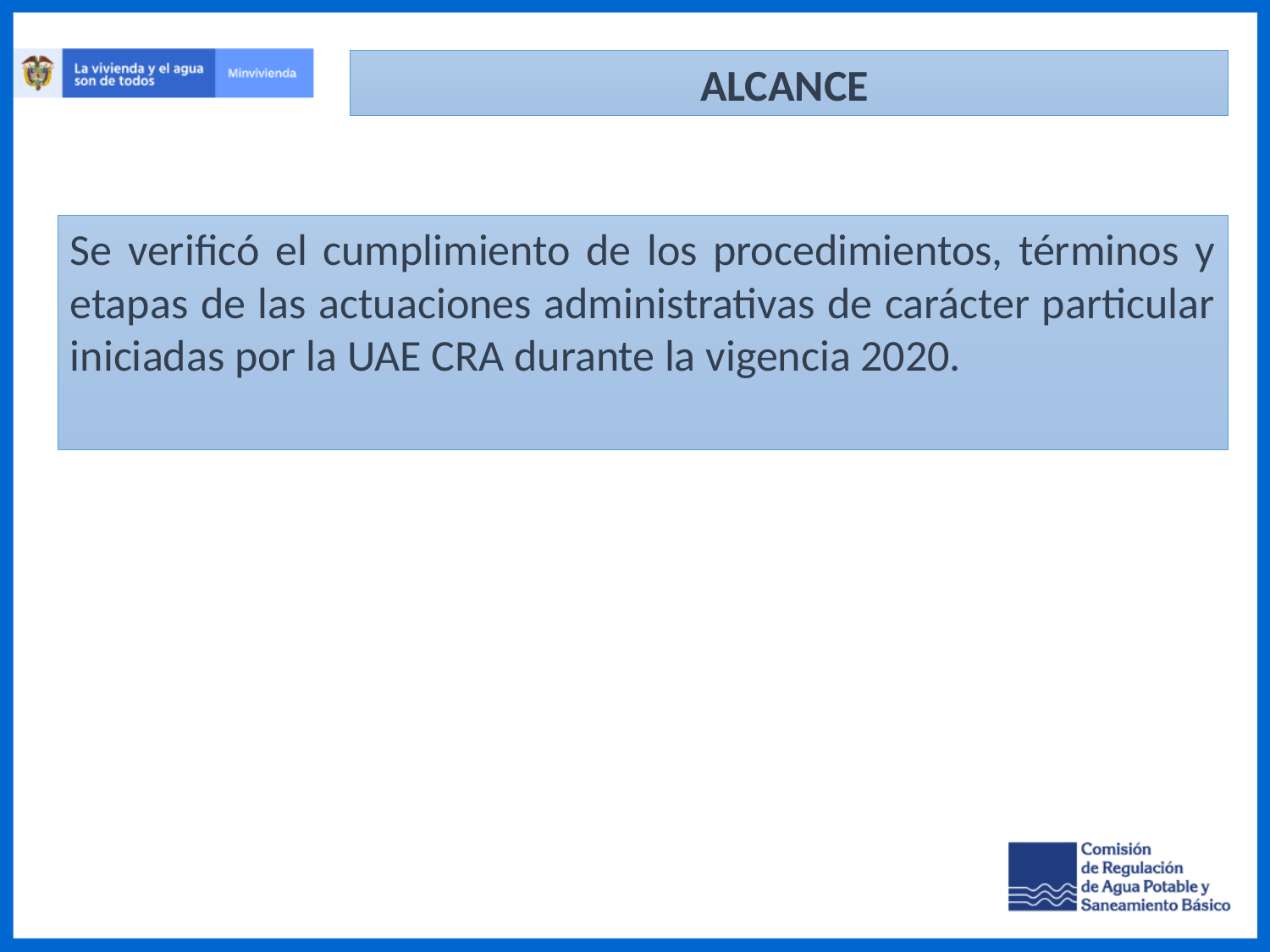

ALCANCE
Se verificó el cumplimiento de los procedimientos, términos y etapas de las actuaciones administrativas de carácter particular iniciadas por la UAE CRA durante la vigencia 2020.